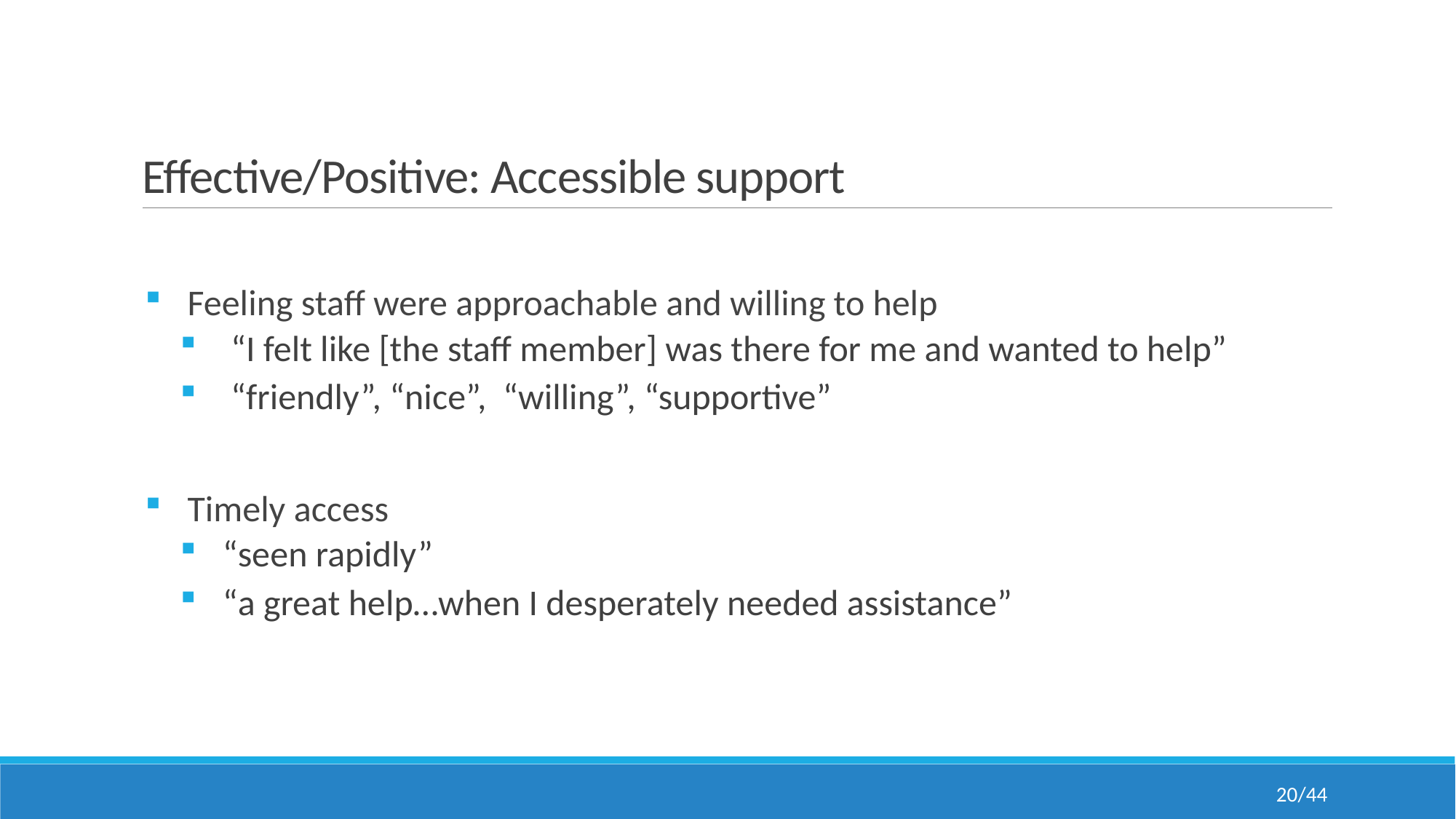

# Effective/Positive: Accessible support
Feeling staff were approachable and willing to help
 “I felt like [the staff member] was there for me and wanted to help”
 “friendly”, “nice”,  “willing”, “supportive”

Timely access
“seen rapidly”
“a great help…when I desperately needed assistance”

20